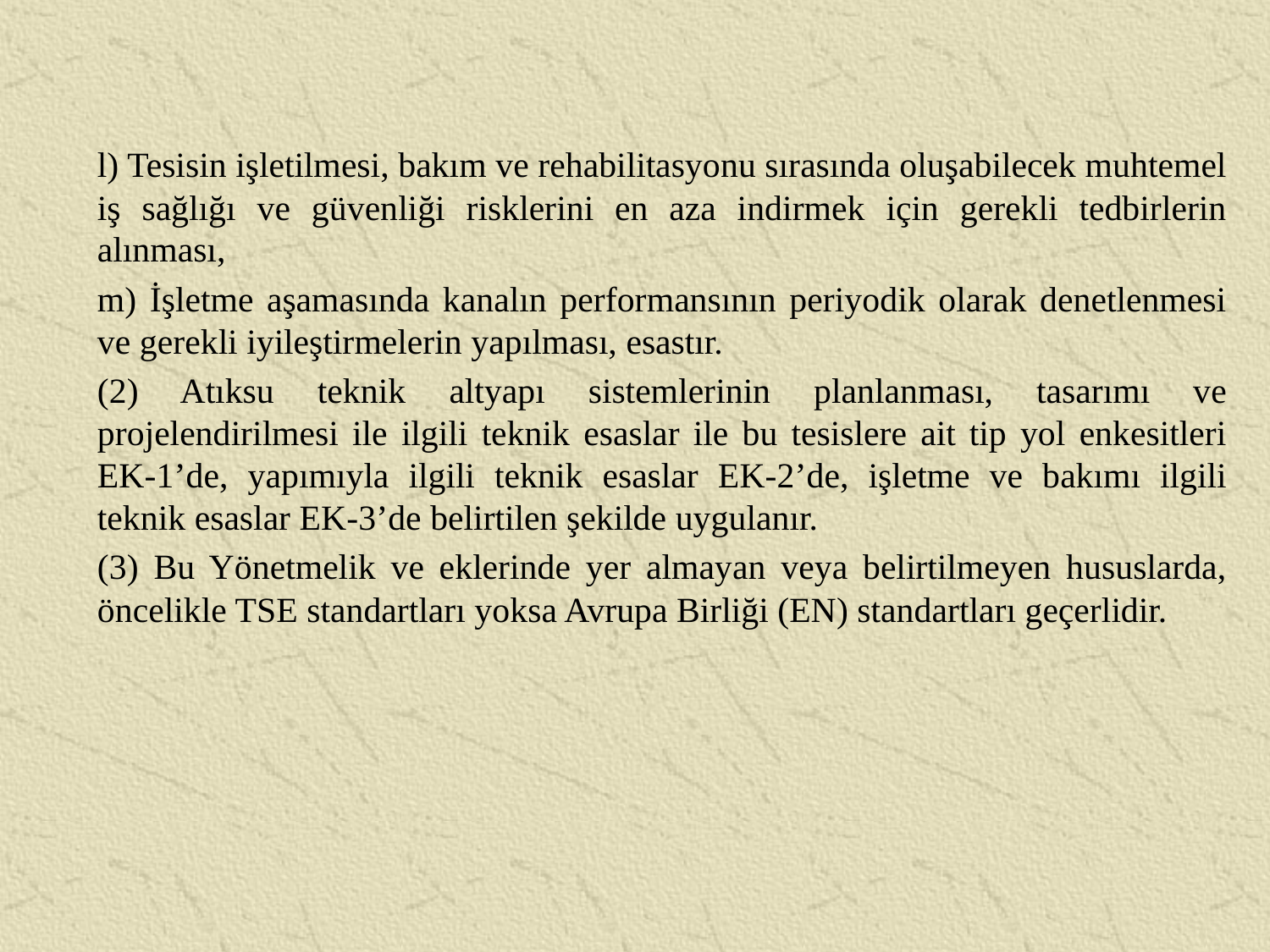

l) Tesisin işletilmesi, bakım ve rehabilitasyonu sırasında oluşabilecek muhtemel iş sağlığı ve güvenliği risklerini en aza indirmek için gerekli tedbirlerin alınması,
m) İşletme aşamasında kanalın performansının periyodik olarak denetlenmesi ve gerekli iyileştirmelerin yapılması, esastır.
(2) Atıksu teknik altyapı sistemlerinin planlanması, tasarımı ve projelendirilmesi ile ilgili teknik esaslar ile bu tesislere ait tip yol enkesitleri EK-1’de, yapımıyla ilgili teknik esaslar EK-2’de, işletme ve bakımı ilgili teknik esaslar EK-3’de belirtilen şekilde uygulanır.
(3) Bu Yönetmelik ve eklerinde yer almayan veya belirtilmeyen hususlarda, öncelikle TSE standartları yoksa Avrupa Birliği (EN) standartları geçerlidir.